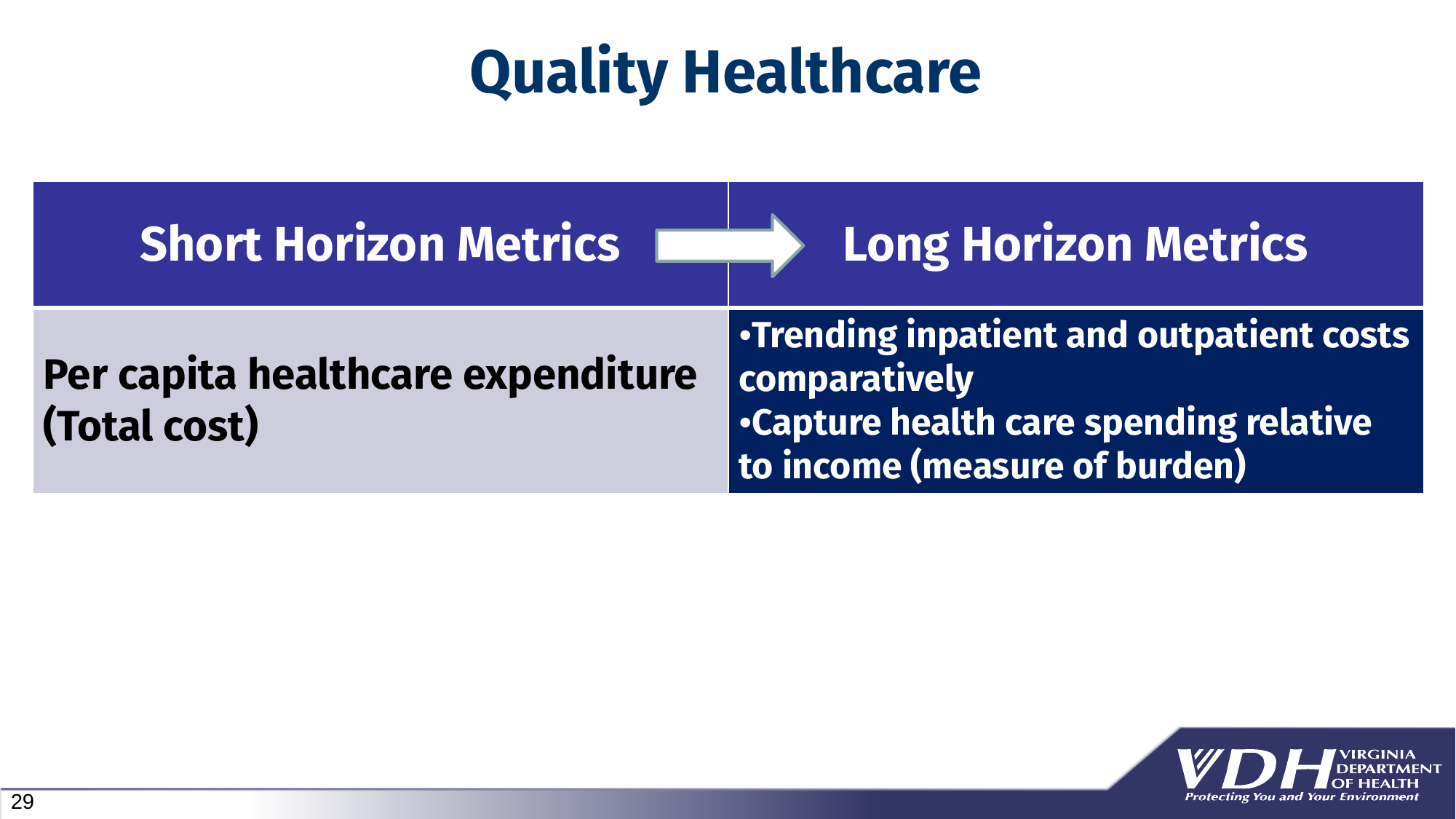

# Quality Healthcare
| Short Horizon Metrics | Long Horizon Metrics |
| --- | --- |
| Per capita healthcare expenditure (Total cost) | Trending inpatient and outpatient costs comparatively Capture health care spending relative to income (measure of burden) |